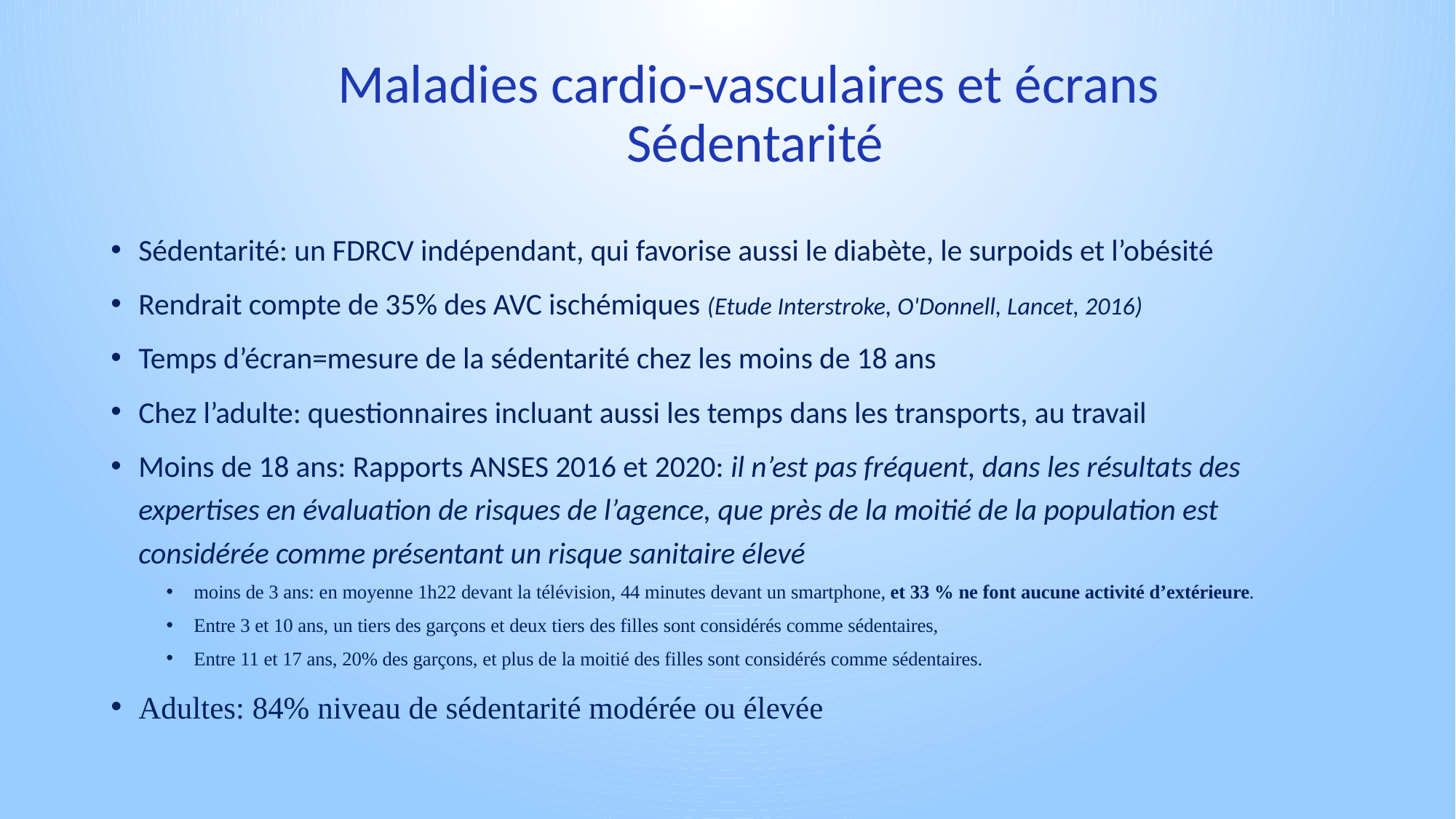

# Maladies cardio-vasculaires et écrans Sédentarité
Sédentarité: un FDRCV indépendant, qui favorise aussi le diabète, le surpoids et l’obésité
Rendrait compte de 35% des AVC ischémiques (Etude Interstroke, O'Donnell, Lancet, 2016)
Temps d’écran=mesure de la sédentarité chez les moins de 18 ans
Chez l’adulte: questionnaires incluant aussi les temps dans les transports, au travail
Moins de 18 ans: Rapports ANSES 2016 et 2020: il n’est pas fréquent, dans les résultats des expertises en évaluation de risques de l’agence, que près de la moitié de la population est considérée comme présentant un risque sanitaire élevé
moins de 3 ans: en moyenne 1h22 devant la télévision, 44 minutes devant un smartphone, et 33 % ne font aucune activité d’extérieure.
Entre 3 et 10 ans, un tiers des garçons et deux tiers des filles sont considérés comme sédentaires,
Entre 11 et 17 ans, 20% des garçons, et plus de la moitié des filles sont considérés comme sédentaires.
Adultes: 84% niveau de sédentarité modérée ou élevée